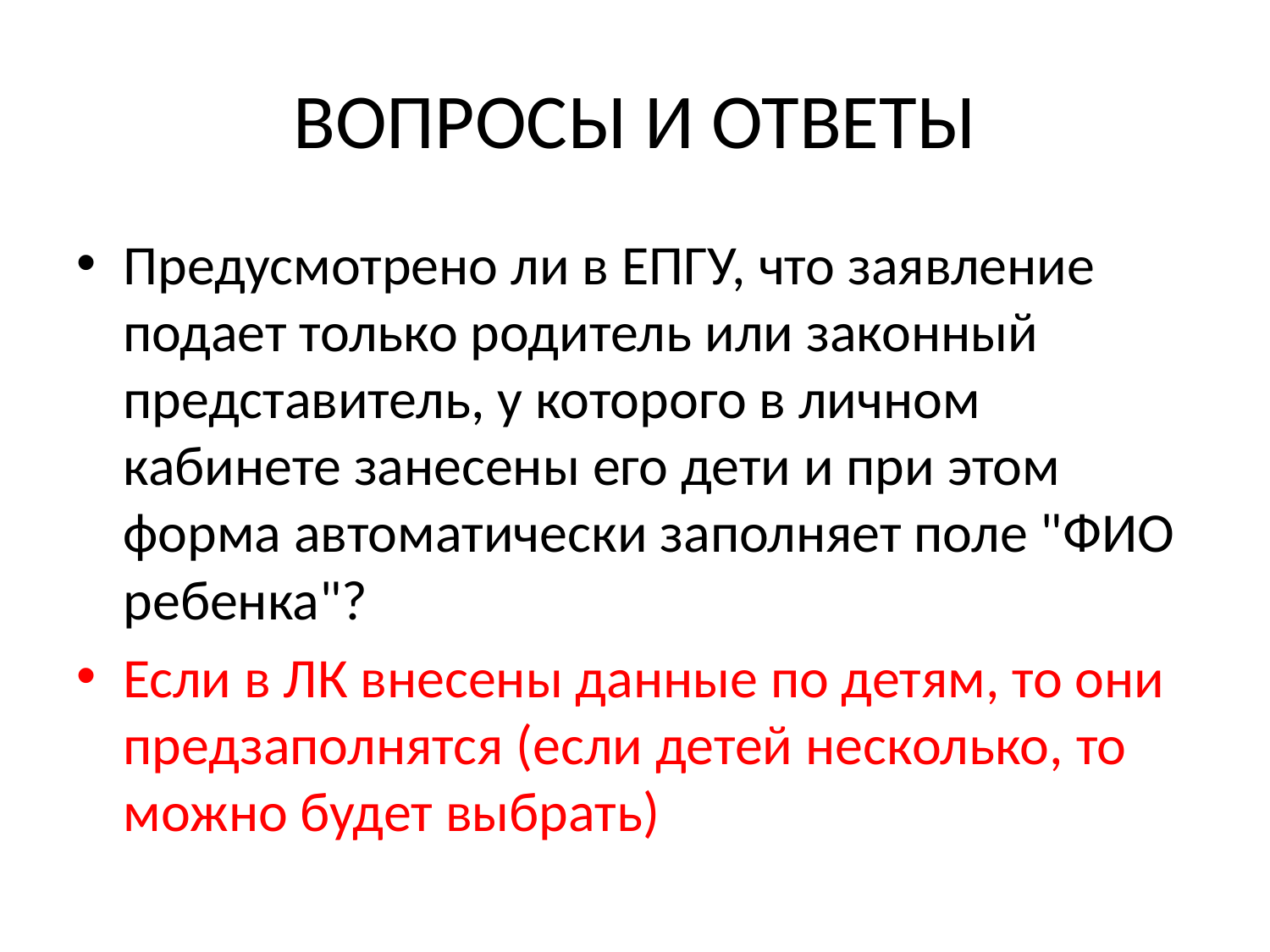

# ВОПРОСЫ И ОТВЕТЫ
Предусмотрено ли в ЕПГУ, что заявление подает только родитель или законный представитель, у которого в личном кабинете занесены его дети и при этом форма автоматически заполняет поле "ФИО ребенка"?
Если в ЛК внесены данные по детям, то они предзаполнятся (если детей несколько, то можно будет выбрать)